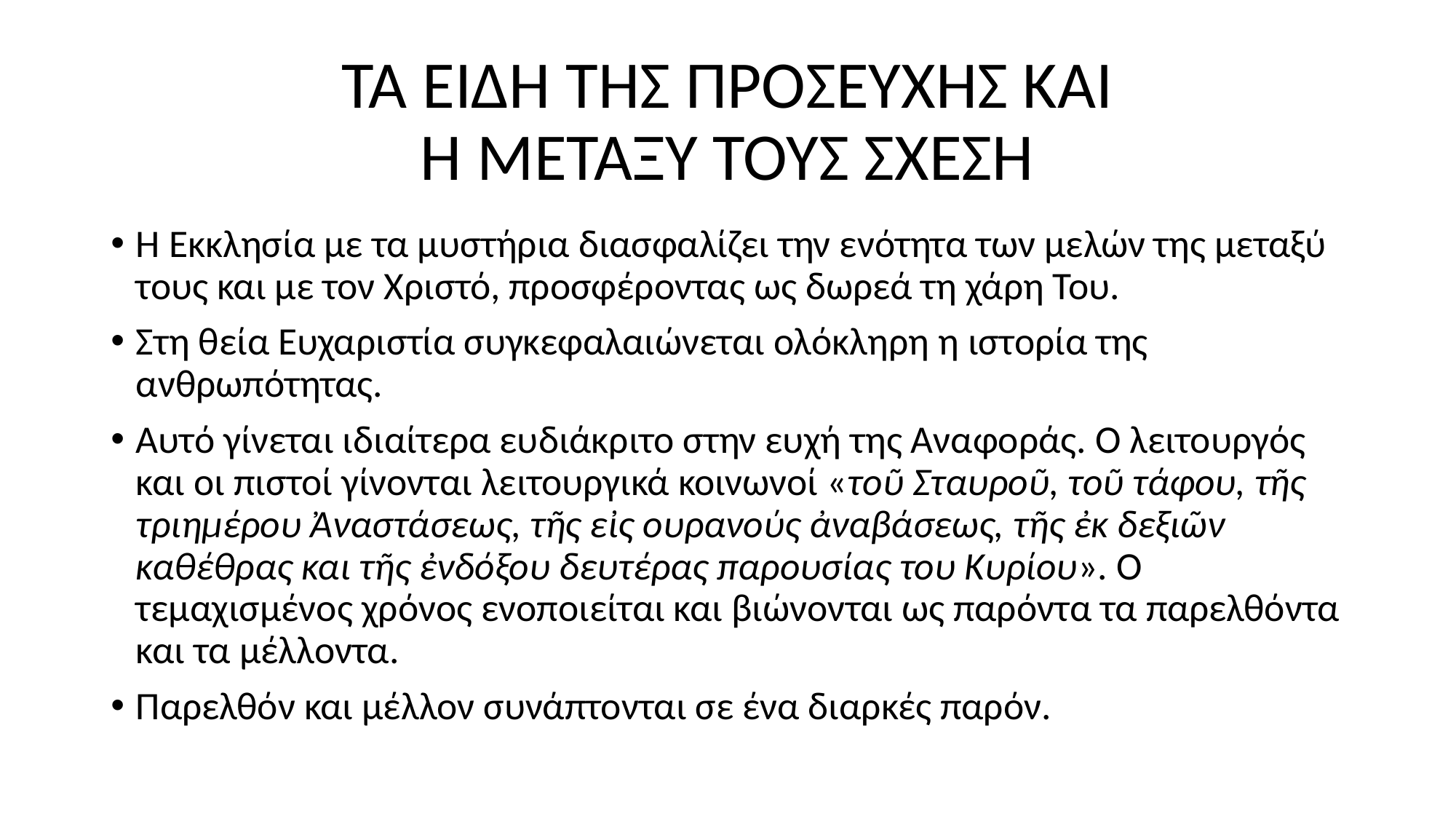

# ΤΑ ΕΙΔΗ ΤΗΣ ΠΡΟΣΕΥΧΗΣ ΚΑΙ Η ΜΕΤΑΞΥ ΤΟΥΣ ΣΧΕΣΗ
Η Εκκλησία με τα μυστήρια διασφαλίζει την ενότητα των μελών της μεταξύ τους και με τον Χριστό, προσφέροντας ως δωρεά τη χάρη Του.
Στη θεία Ευχαριστία συγκεφαλαιώνεται ολόκληρη η ιστορία της ανθρωπότητας.
Αυτό γίνεται ιδιαίτερα ευδιάκριτο στην ευχή της Αναφοράς. Ο λειτουργός και οι πιστοί γίνονται λειτουργικά κοινωνοί «τοῦ Σταυροῦ, τοῦ τάφου, τῆς τριημέρου Ἀναστάσεως, τῆς εἰς ουρανούς ἀναβάσεως, τῆς ἐκ δεξιῶν καθέθρας και τῆς ἐνδόξου δευτέρας παρουσίας του Κυρίου». Ο τεμαχισμένος χρόνος ενοποιείται και βιώνονται ως παρόντα τα παρελθόντα και τα μέλλοντα.
Παρελθόν και μέλλον συνάπτονται σε ένα διαρκές παρόν.